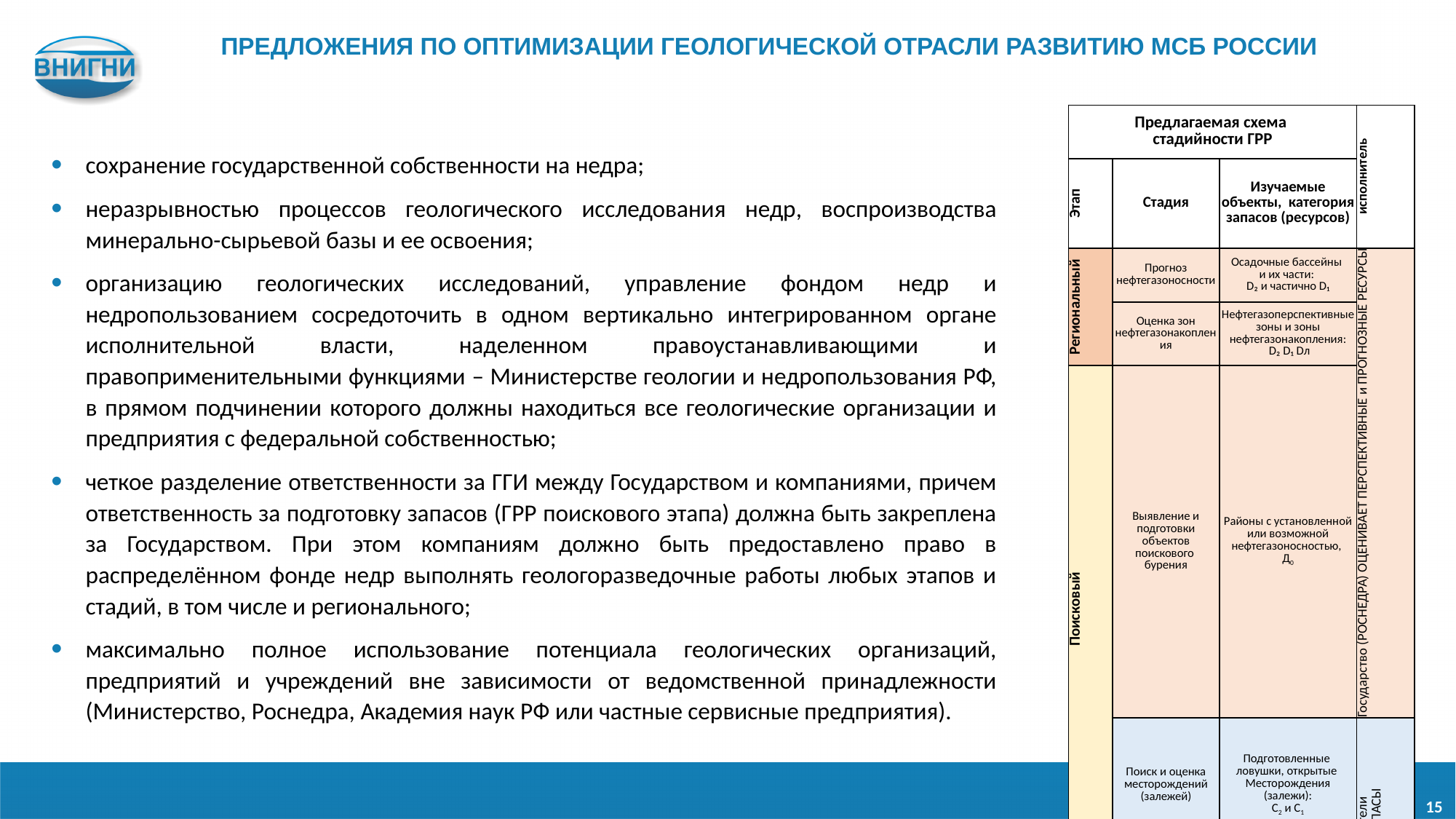

ПРЕДЛОЖЕНИЯ ПО ОПТИМИЗАЦИИ ГЕОЛОГИЧЕСКОЙ ОТРАСЛИ РАЗВИТИЮ МСБ РОССИИ
| Предлагаемая схема стадийности ГРР |  |  | исполнитель |
| --- | --- | --- | --- |
| Этап | Стадия | Изучаемые объекты, категория запасов (ресурсов) |  |
| Региональный | Прогноз нефтегазоносности | Осадочные бассейны и их части: D₂ и частично D₁ | Государство (РОСНЕДРА) ОЦЕНИВАЕТ ПЕРСПЕКТИВНЫЕ и ПРОГНОЗНЫЕ РЕСУРСЫ |
|  | Оценка зон нефтегазонакопления | Нефтегазоперспективные зоны и зоны нефтегазонакопления: D₂ D₁ Dл |  |
| Поисковый | Выявление и подготовки объектов поискового бурения | Районы с установленной или возможной нефтегазоносностью, Д0 |  |
|  | Поиск и оценка месторождений (залежей) | Подготовленные ловушки, открытые Месторождения (залежи): С2 и С1 | Недропользователи ОЦЕНИВАЮТ ЗАПАСЫ |
| Разведочный | Разведка месторождений (залежей) | Промышленные месторождения (залежи): С₁ и частично С₂ |  |
|  | Доразведка месторождений (залежей) в процессе эксплуатации | Разрабатываемые месторождения: А, В1 и В2 |  |
сохранение государственной собственности на недра;
неразрывностью процессов геологического исследования недр, воспроизводства минерально-сырьевой базы и ее освоения;
организацию геологических исследований, управление фондом недр и недропользованием сосредоточить в одном вертикально интегрированном органе исполнительной власти, наделенном правоустанавливающими и правоприменительными функциями – Министерстве геологии и недропользования РФ, в прямом подчинении которого должны находиться все геологические организации и предприятия с федеральной собственностью;
четкое разделение ответственности за ГГИ между Государством и компаниями, причем ответственность за подготовку запасов (ГРР поискового этапа) должна быть закреплена за Государством. При этом компаниям должно быть предоставлено право в распределённом фонде недр выполнять геологоразведочные работы любых этапов и стадий, в том числе и регионального;
максимально полное использование потенциала геологических организаций, предприятий и учреждений вне зависимости от ведомственной принадлежности (Министерство, Роснедра, Академия наук РФ или частные сервисные предприятия).
15